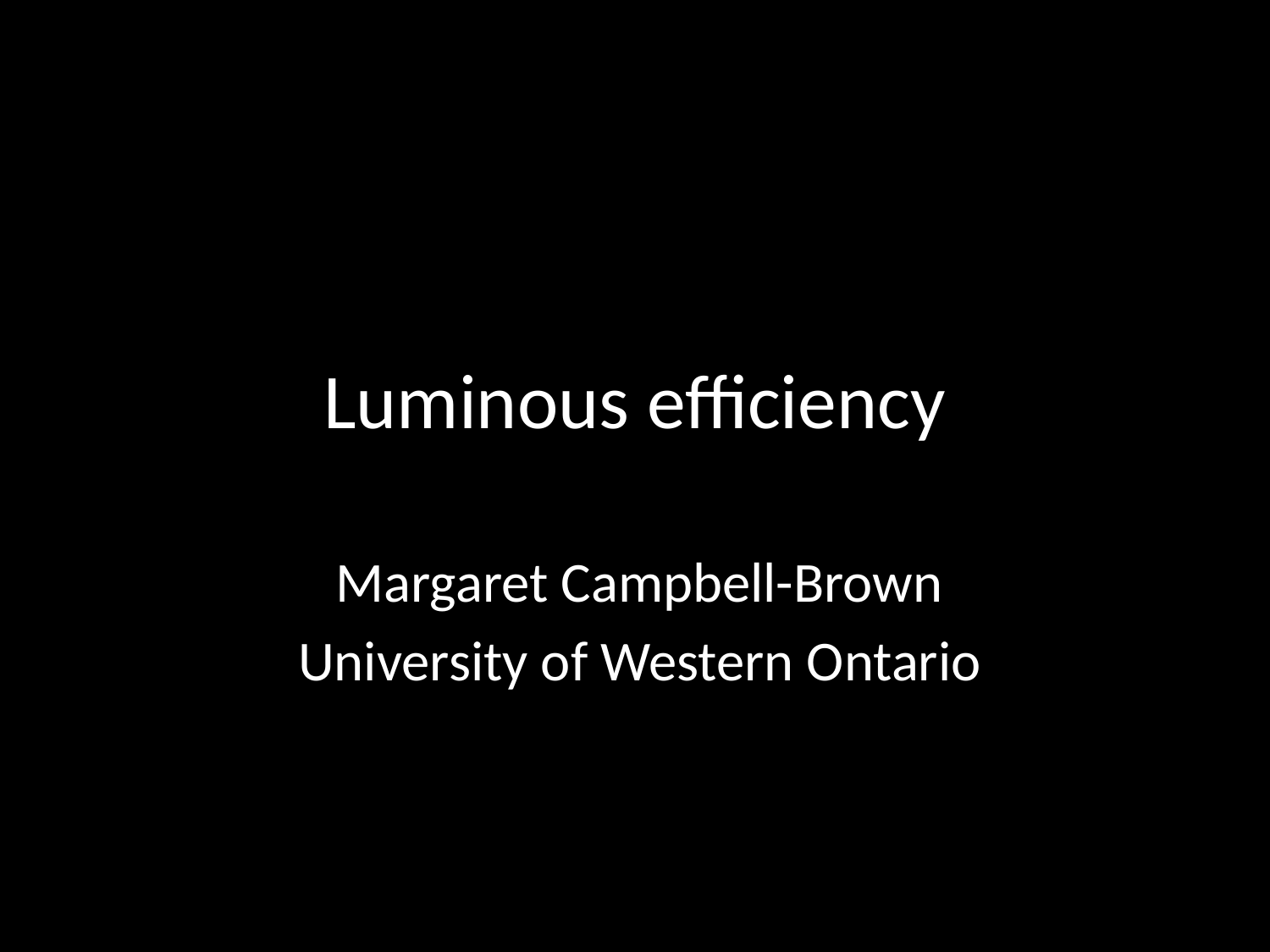

# Luminous efficiency
Margaret Campbell-Brown
University of Western Ontario